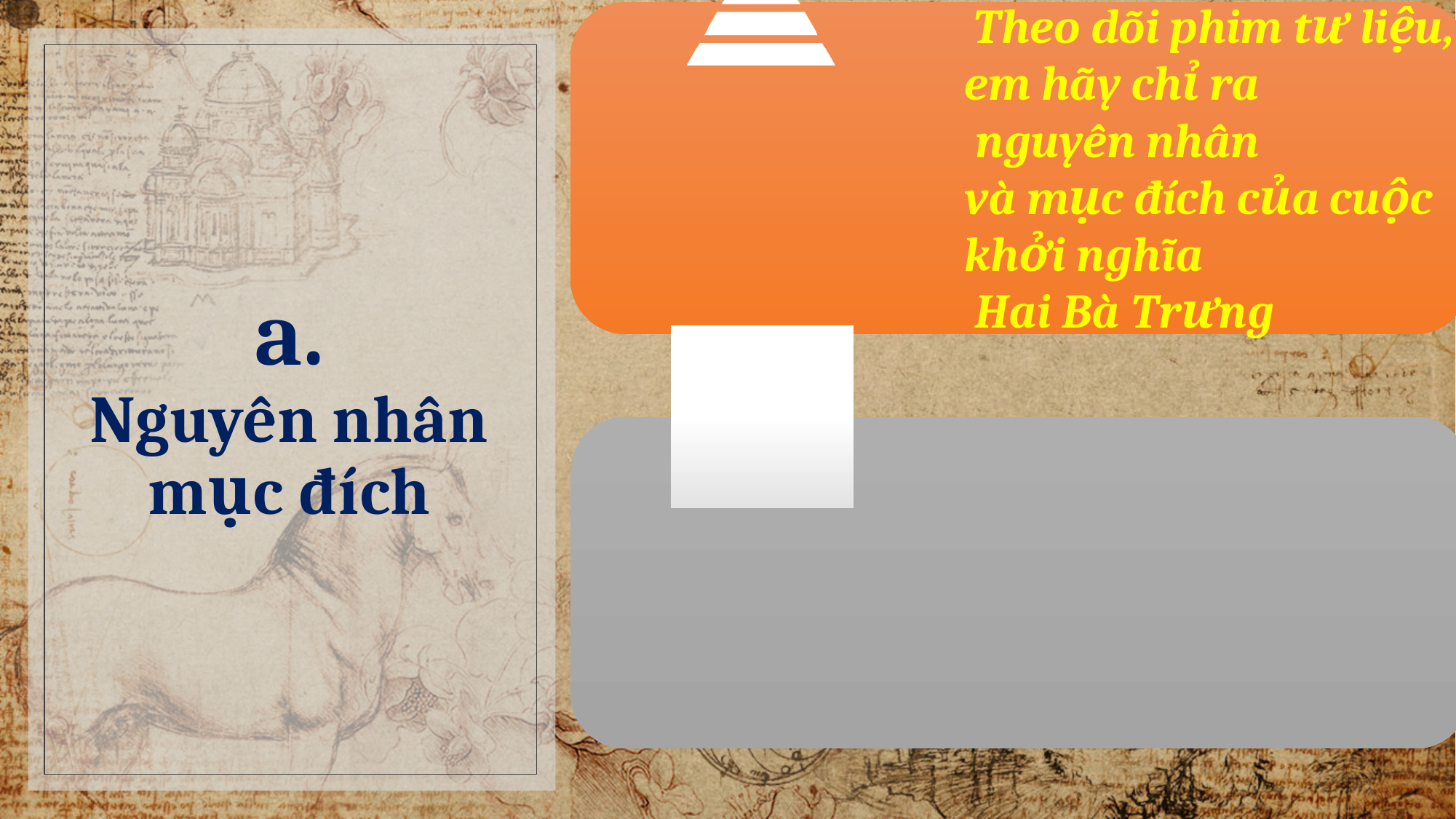

Theo dõi phim tư liệu, em hãy chỉ ra
 nguyên nhân
và mục đích của cuộc khởi nghĩa
 Hai Bà Trưng

# a. Nguyên nhân mục đích